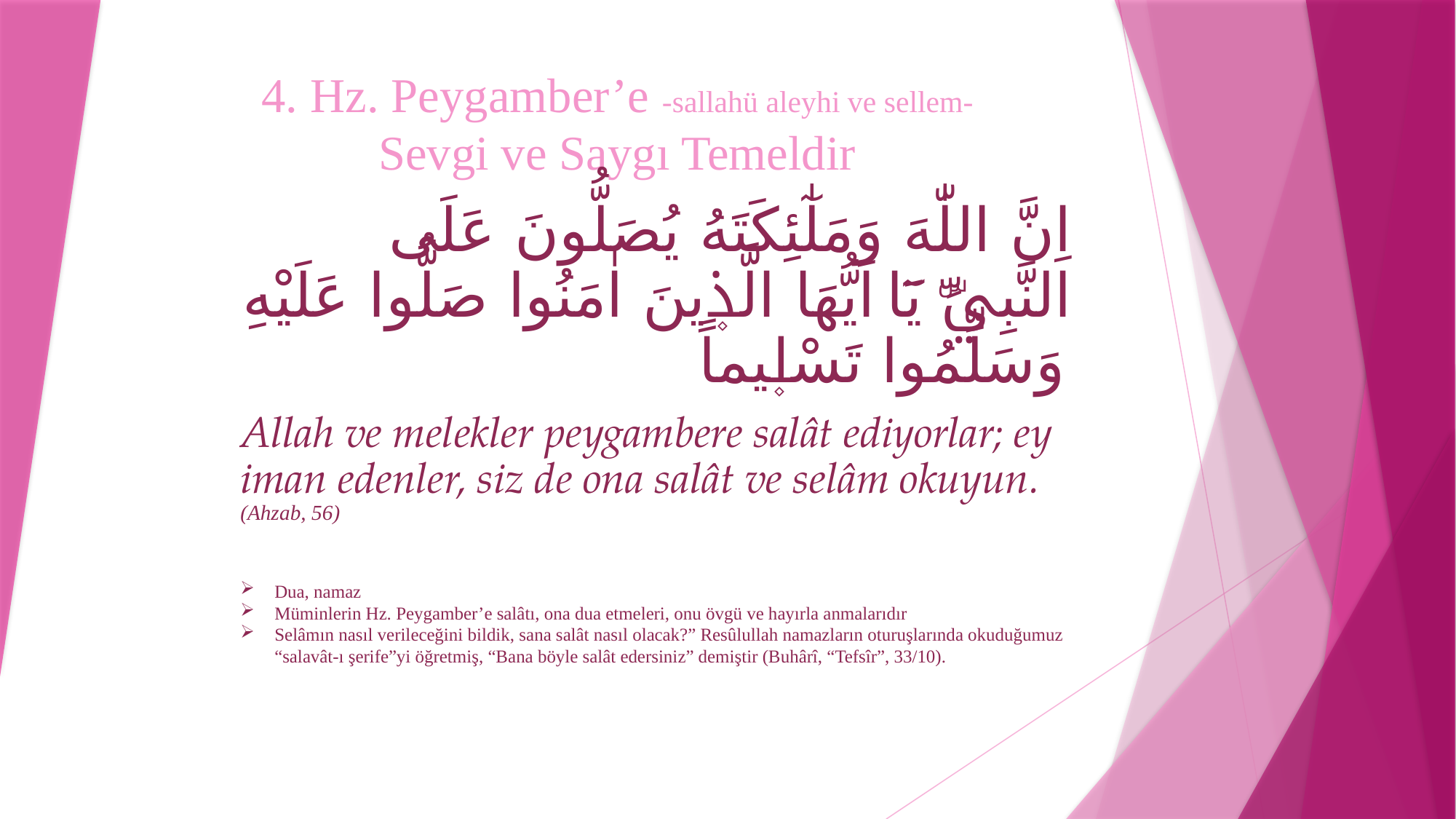

4. Hz. Peygamber’e -sallahü aleyhi ve sellem- Sevgi ve Saygı Temeldir

اِنَّ اللّٰهَ وَمَلٰٓئِكَتَهُ يُصَلُّونَ عَلَى النَّبِيِّۜ يَٓا اَيُّهَا الَّذ۪ينَ اٰمَنُوا صَلُّوا عَلَيْهِ وَسَلِّمُوا تَسْل۪يماً
Allah ve melekler peygambere salât ediyorlar; ey iman edenler, siz de ona salât ve selâm okuyun.(Ahzab, 56)

Dua, namaz
Müminlerin Hz. Peygamber’e salâtı, ona dua etmeleri, onu övgü ve hayırla anmalarıdır
Selâmın nasıl verileceğini bildik, sana salât nasıl olacak?” Resûlullah namazların oturuşlarında okuduğumuz “salavât-ı şerife”yi öğretmiş, “Bana böyle salât edersiniz” demiştir (Buhârî, “Tefsîr”, 33/10).